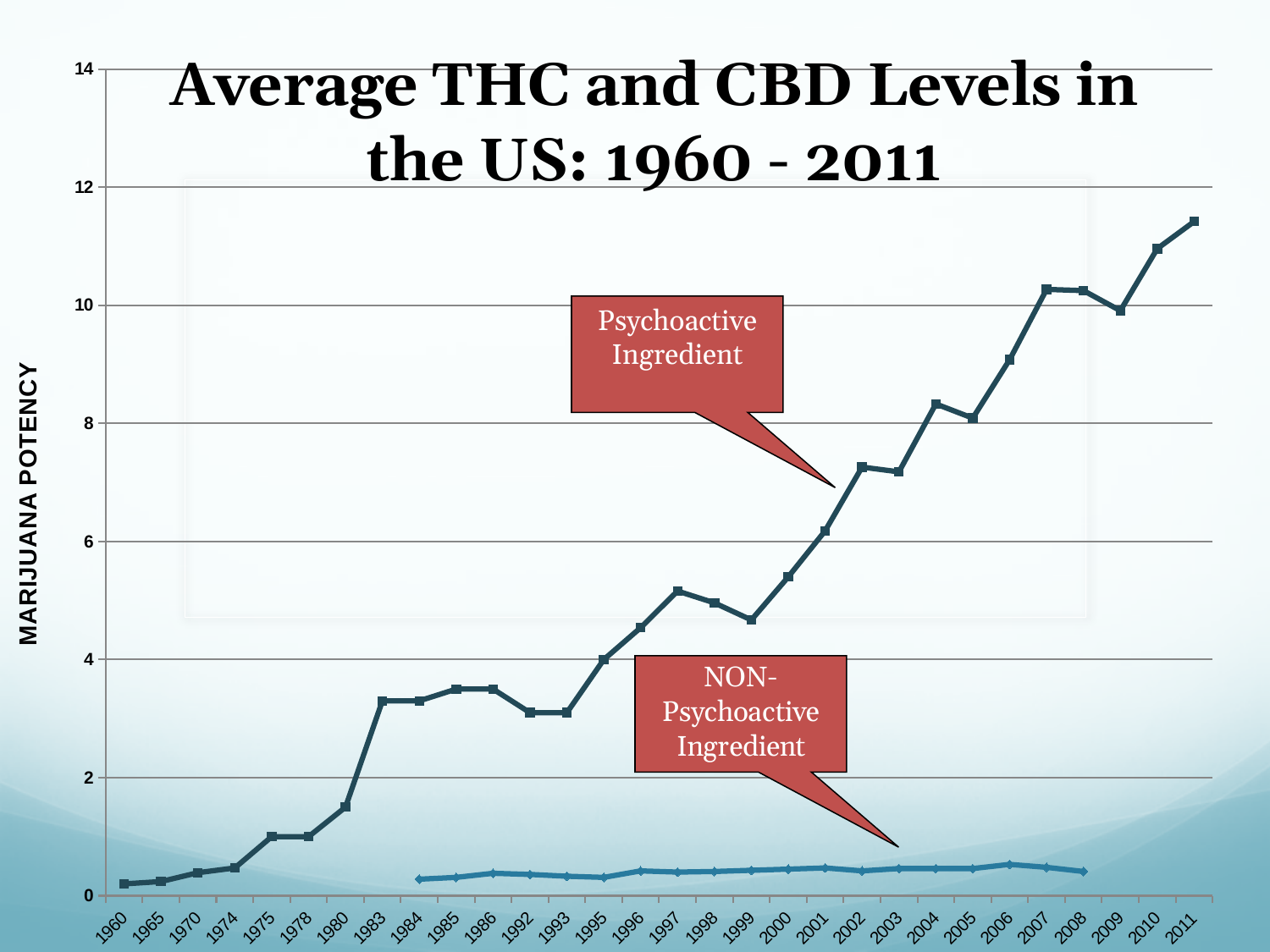

### Chart: Average THC and CBD Levels in the US: 1960 - 2011

| Category |  |  |
|---|---|---|
| 1960.0 | 0.2 | None |
| 1965.0 | 0.24 | None |
| 1970.0 | 0.39 | None |
| 1974.0 | 0.47 | None |
| 1975.0 | 1.0 | None |
| 1978.0 | 1.0 | None |
| 1980.0 | 1.5 | None |
| 1983.0 | 3.3 | None |
| 1984.0 | 3.3 | 0.28 |
| 1985.0 | 3.5 | 0.31 |
| 1986.0 | 3.5 | 0.38 |
| 1992.0 | 3.1 | 0.36 |
| 1993.0 | 3.1 | 0.33 |
| 1995.0 | 4.0 | 0.31 |
| 1996.0 | 4.54 | 0.42 |
| 1997.0 | 5.159999999999997 | 0.4 |
| 1998.0 | 4.96 | 0.41 |
| 1999.0 | 4.67 | 0.43 |
| 2000.0 | 5.4 | 0.45 |
| 2001.0 | 6.18 | 0.47 |
| 2002.0 | 7.26 | 0.42 |
| 2003.0 | 7.18 | 0.46 |
| 2004.0 | 8.33 | 0.46 |
| 2005.0 | 8.09 | 0.46 |
| 2006.0 | 9.08 | 0.53 |
| 2007.0 | 10.27 | 0.48 |
| 2008.0 | 10.25 | 0.41 |
| 2009.0 | 9.91 | None |
| 2010.0 | 10.96 | None |
| 2011.0 | 11.42 | None |
Psychoactive Ingredient